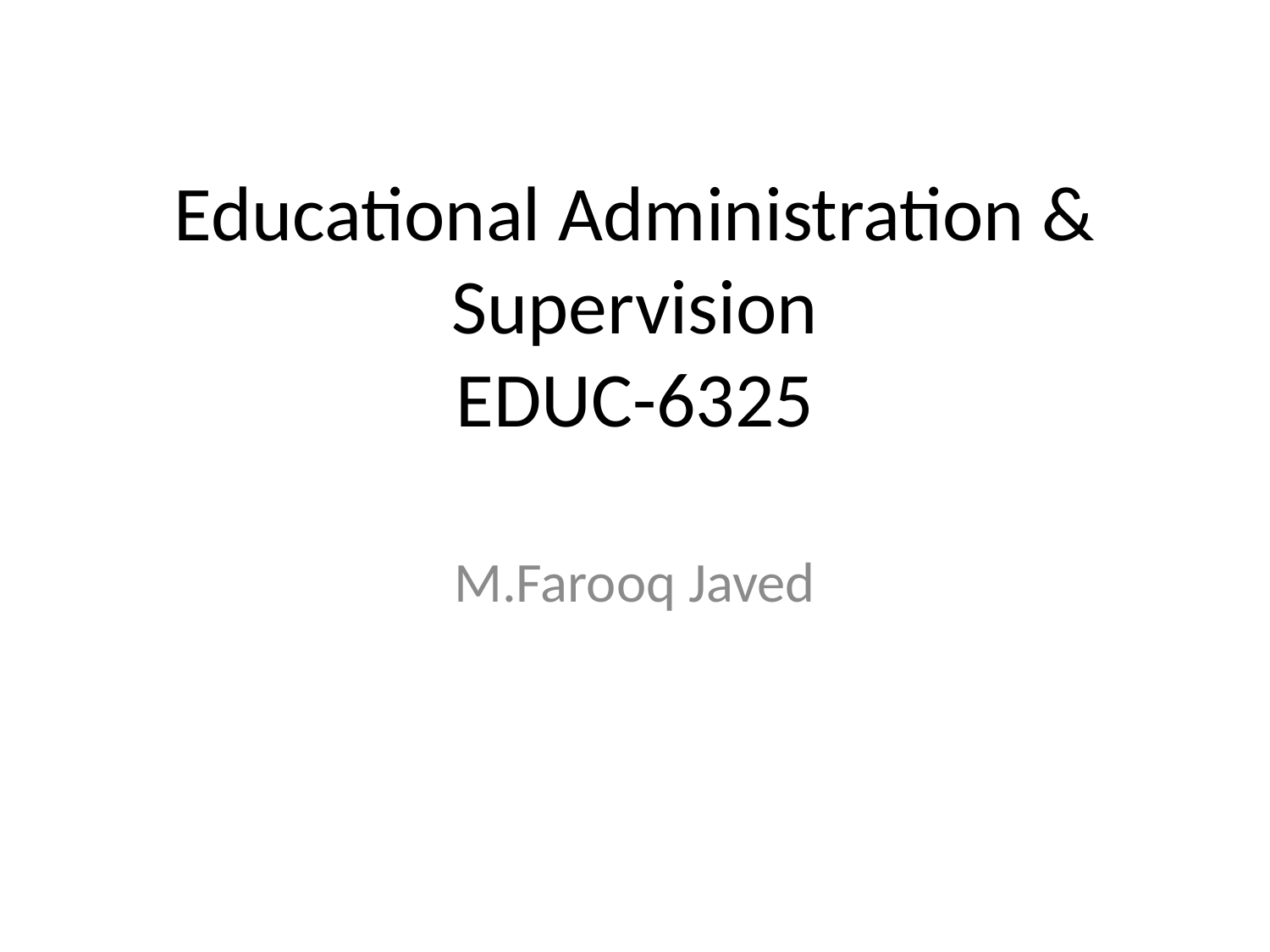

# Educational Administration & Supervision EDUC-6325
M.Farooq Javed